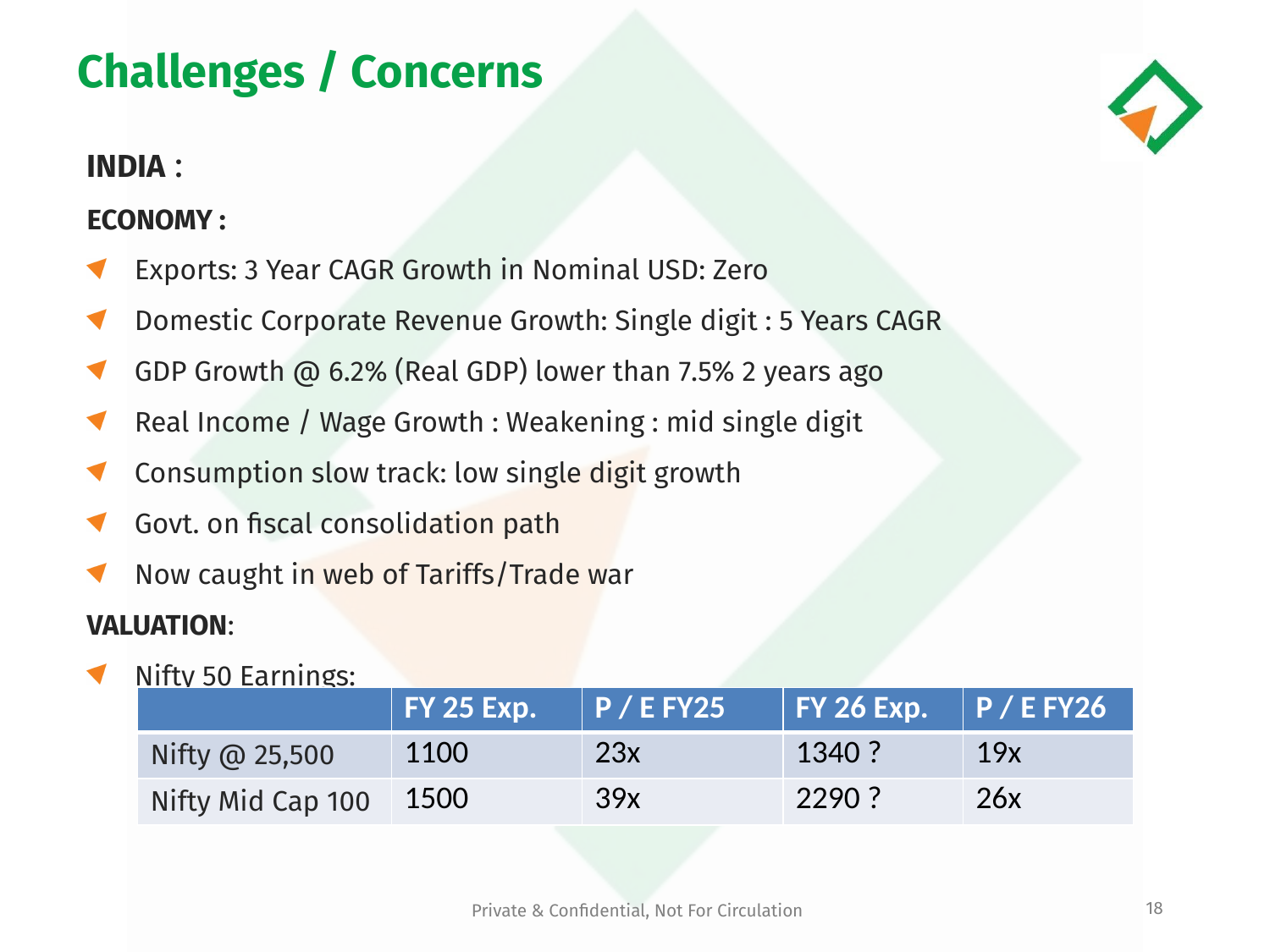

# Challenges / Concerns
INDIA :
ECONOMY :
Exports: 3 Year CAGR Growth in Nominal USD: Zero
Domestic Corporate Revenue Growth: Single digit : 5 Years CAGR
GDP Growth @ 6.2% (Real GDP) lower than 7.5% 2 years ago
Real Income / Wage Growth : Weakening : mid single digit
Consumption slow track: low single digit growth
Govt. on fiscal consolidation path
Now caught in web of Tariffs/Trade war
VALUATION:
Nifty 50 Earnings:

|  | FY 25 Exp. | P / E FY25 | FY 26 Exp. | P / E FY26 |
| --- | --- | --- | --- | --- |
| Nifty @ 25,500 | 1100 | 23x | 1340 ? | 19x |
| Nifty Mid Cap 100 | 1500 | 39x | 2290 ? | 26x |
Private & Confidential, Not For Circulation
18